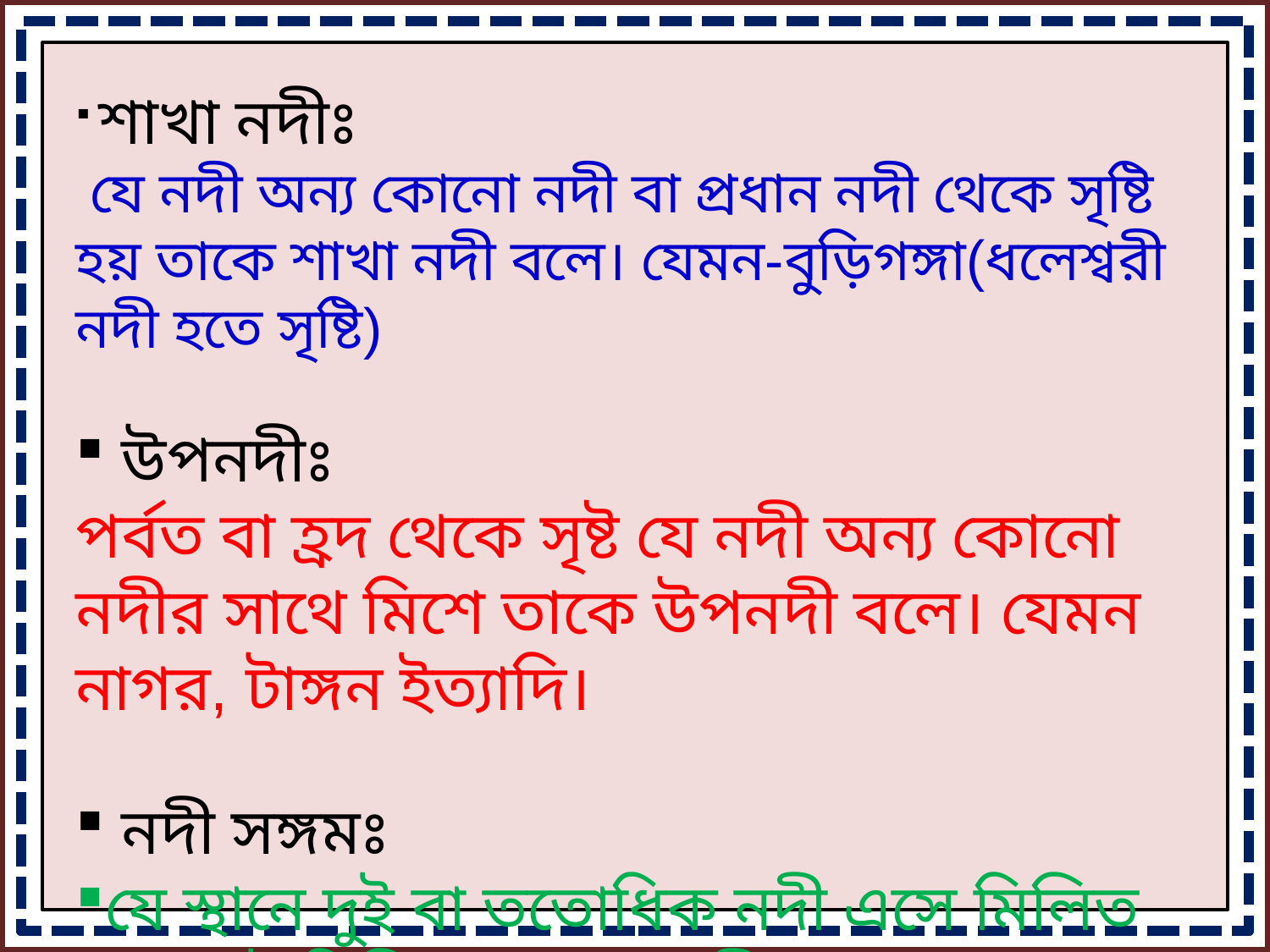

শাখা নদীঃ
 যে নদী অন্য কোনো নদী বা প্রধান নদী থেকে সৃষ্টি হয় তাকে শাখা নদী বলে। যেমন-বুড়িগঙ্গা(ধলেশ্বরী নদী হতে সৃষ্টি)

 উপনদীঃ
পর্বত বা হ্রদ থেকে সৃষ্ট যে নদী অন্য কোনো নদীর সাথে মিশে তাকে উপনদী বলে। যেমন নাগর, টাঙ্গন ইত্যাদি।

 নদী সঙ্গমঃ
যে স্থানে দুই বা ততোধিক নদী এসে মিলিত হয়, সেই মিলিত স্থানকে নদী সঙ্গম বলে।